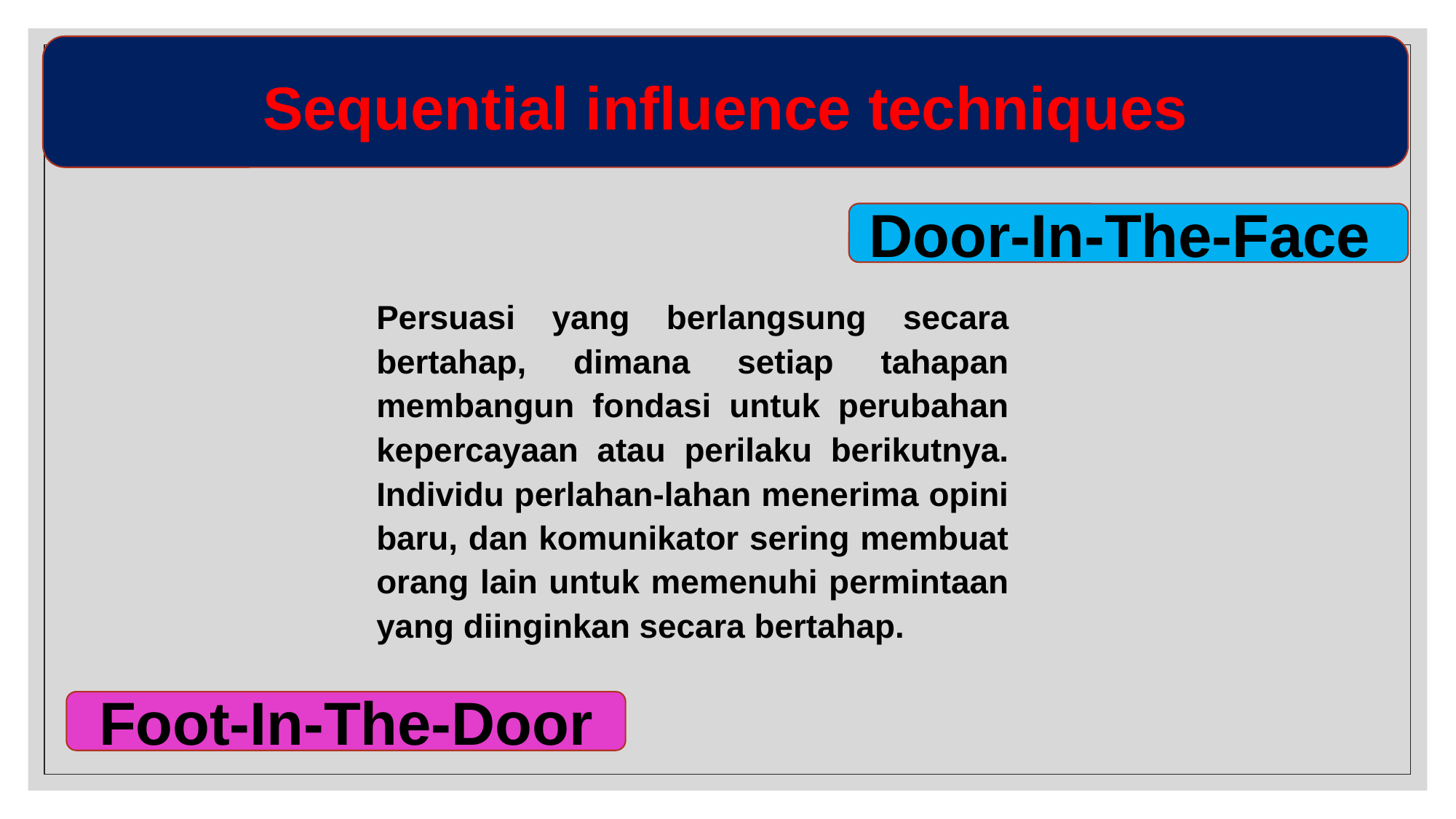

Sequential influence techniques

Door-In-The-Face

Persuasi yang berlangsung secara bertahap, dimana setiap tahapan membangun fondasi untuk perubahan kepercayaan atau perilaku berikutnya. Individu perlahan-lahan menerima opini baru, dan komunikator sering membuat orang lain untuk memenuhi permintaan yang diinginkan secara bertahap.

Foot-In-The-Door